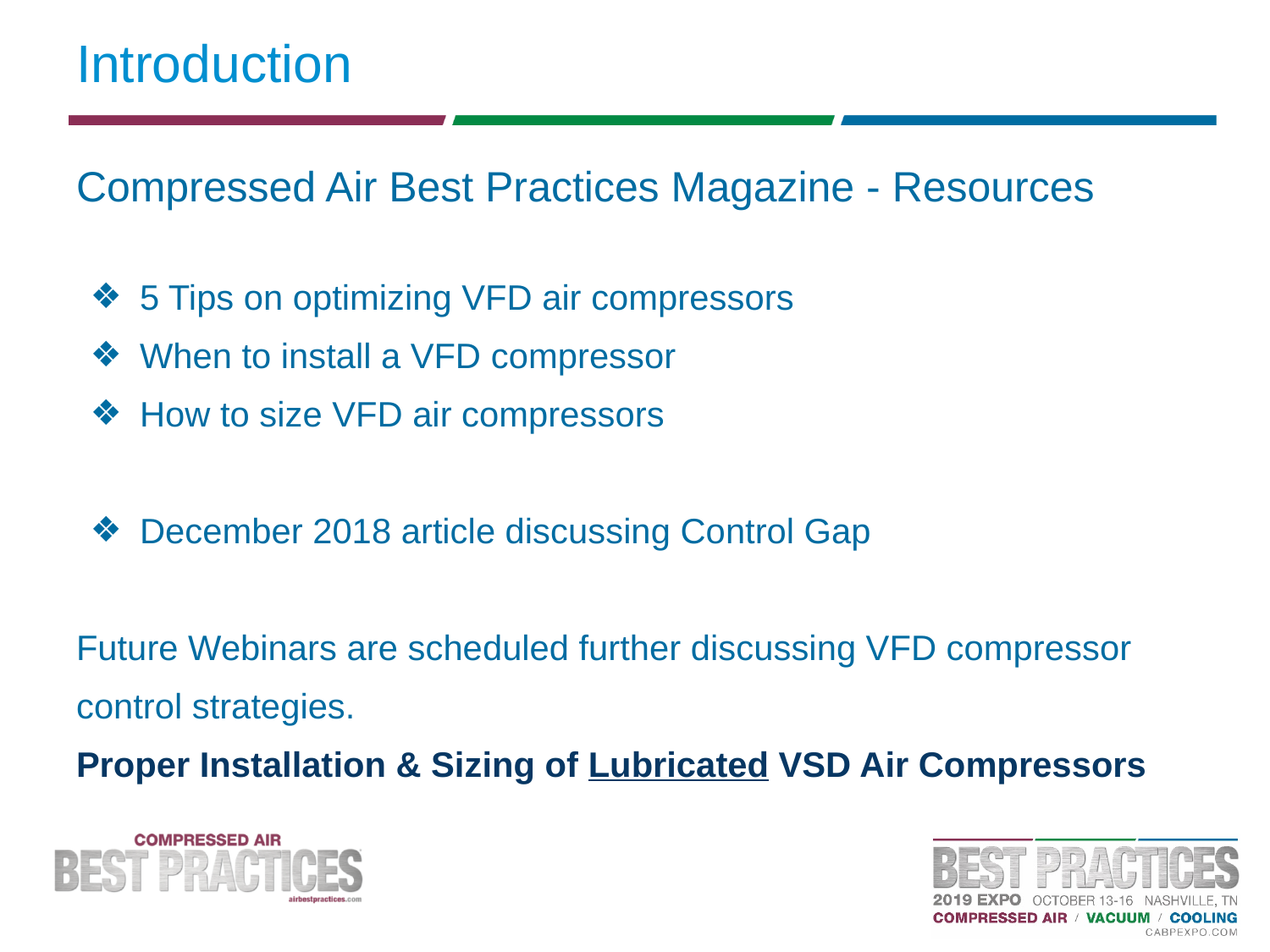

# Introduction
Compressed Air Best Practices Magazine - Resources

5 Tips on optimizing VFD air compressors
When to install a VFD compressor
How to size VFD air compressors

December 2018 article discussing Control Gap

Future Webinars are scheduled further discussing VFD compressor control strategies.
Proper Installation & Sizing of Lubricated VSD Air Compressors